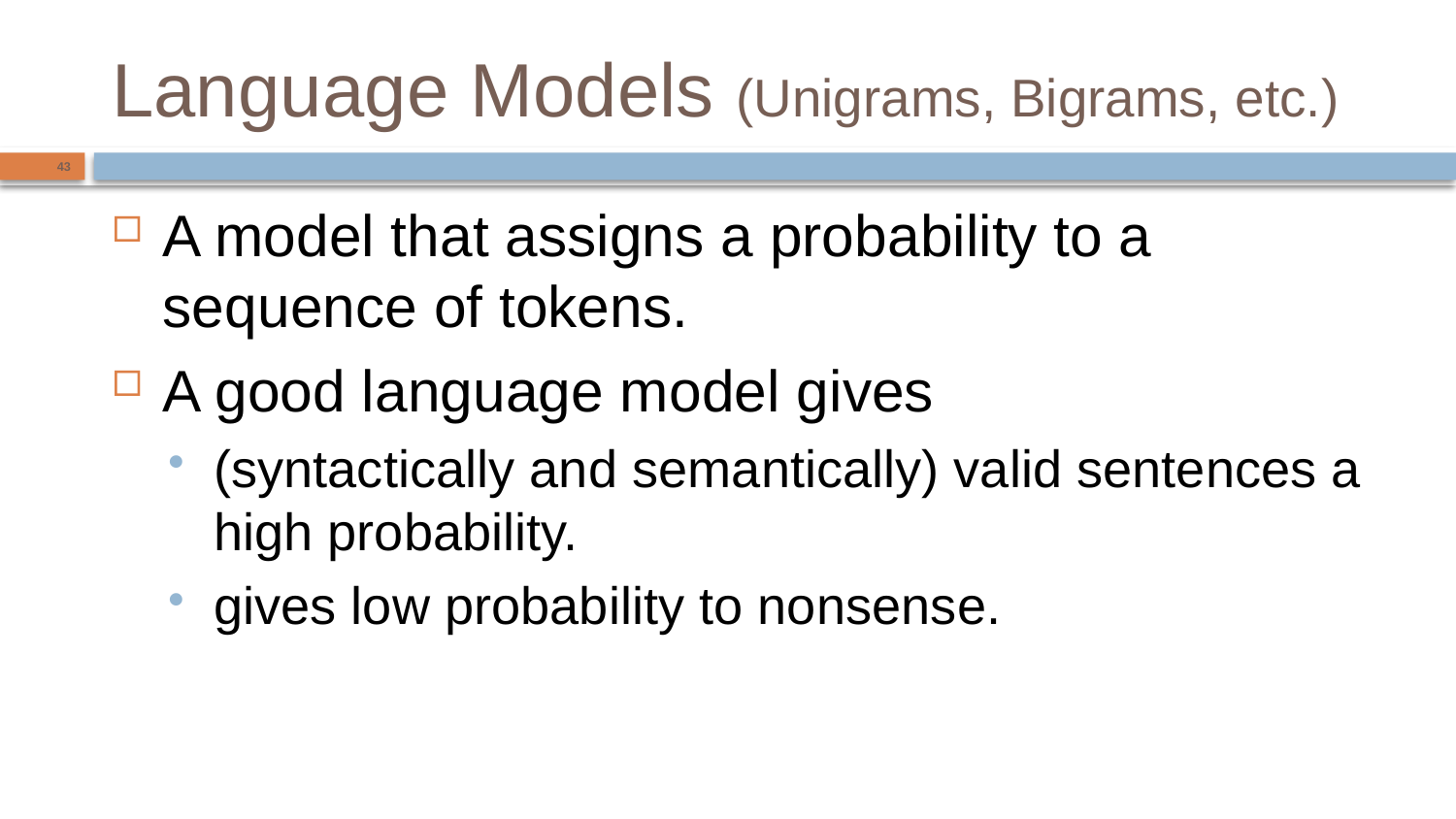

# Language Models (Unigrams, Bigrams, etc.)
43
A model that assigns a probability to a sequence of tokens.
A good language model gives
(syntactically and semantically) valid sentences a high probability.
gives low probability to nonsense.